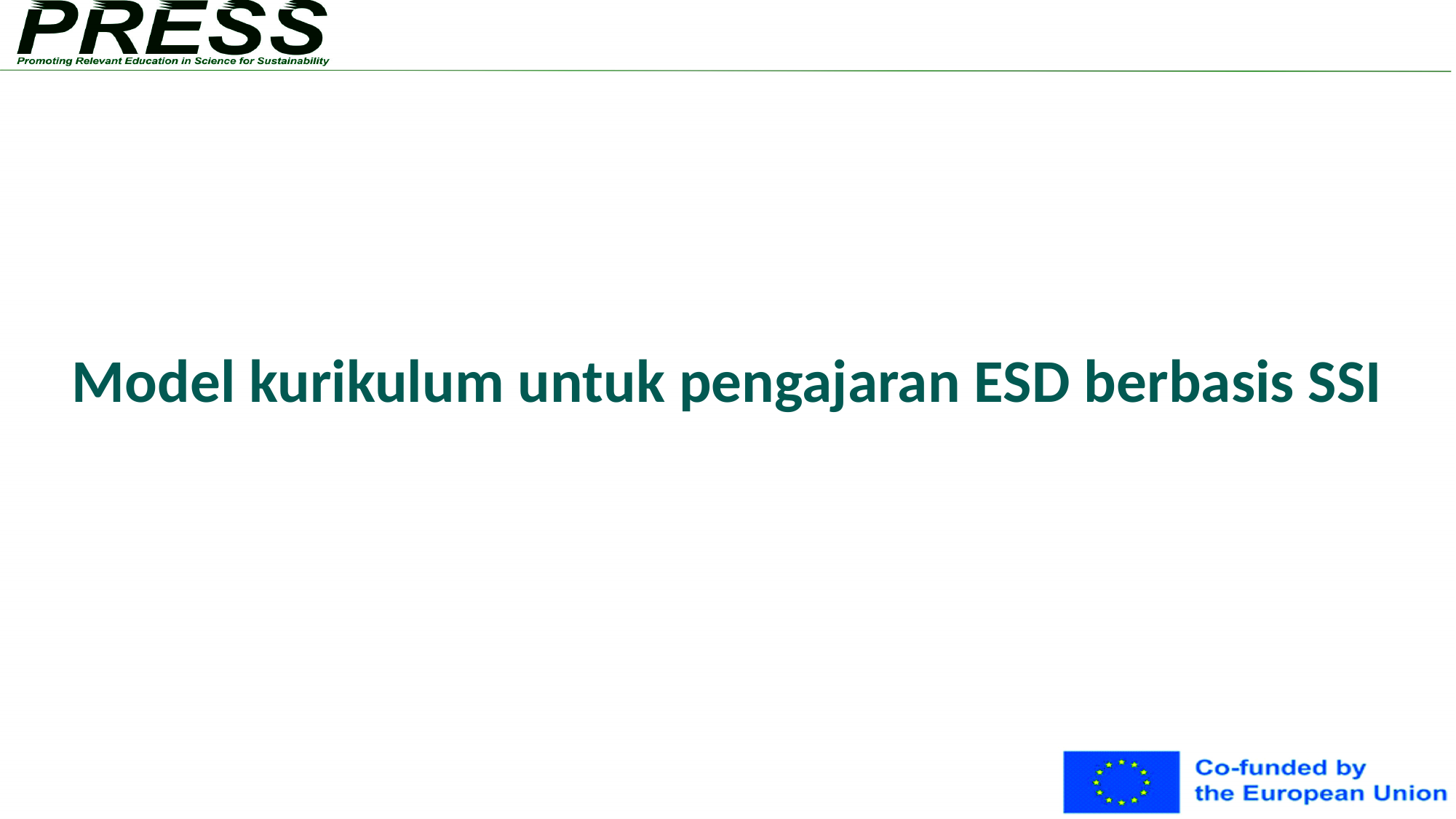

# Model kurikulum untuk pengajaran ESD berbasis SSI